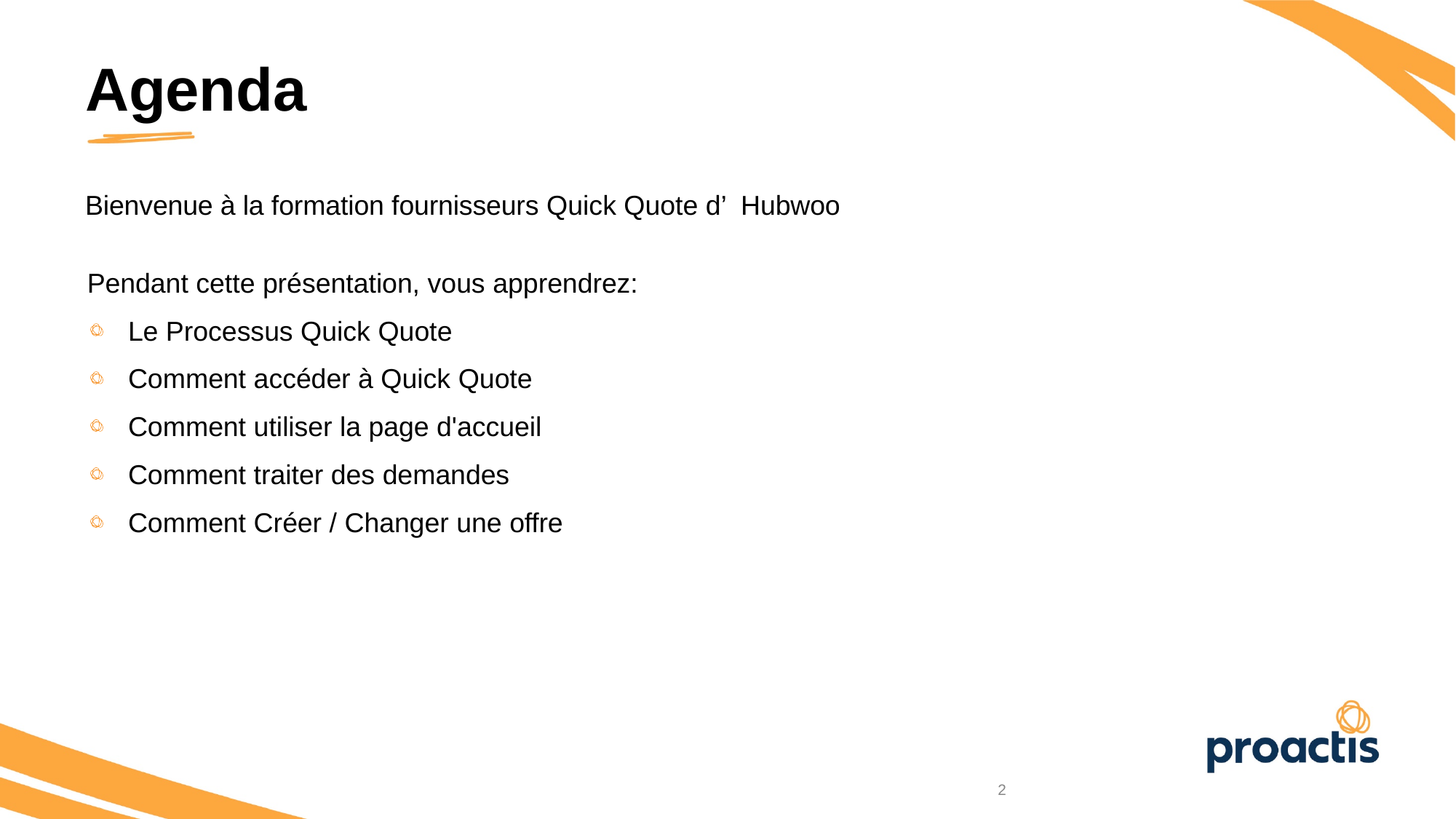

Agenda
Bienvenue à la formation fournisseurs Quick Quote d’  Hubwoo

Pendant cette présentation, vous apprendrez:
Le Processus Quick Quote
Comment accéder à Quick Quote
Comment utiliser la page d'accueil
Comment traiter des demandes
Comment Créer / Changer une offre

2